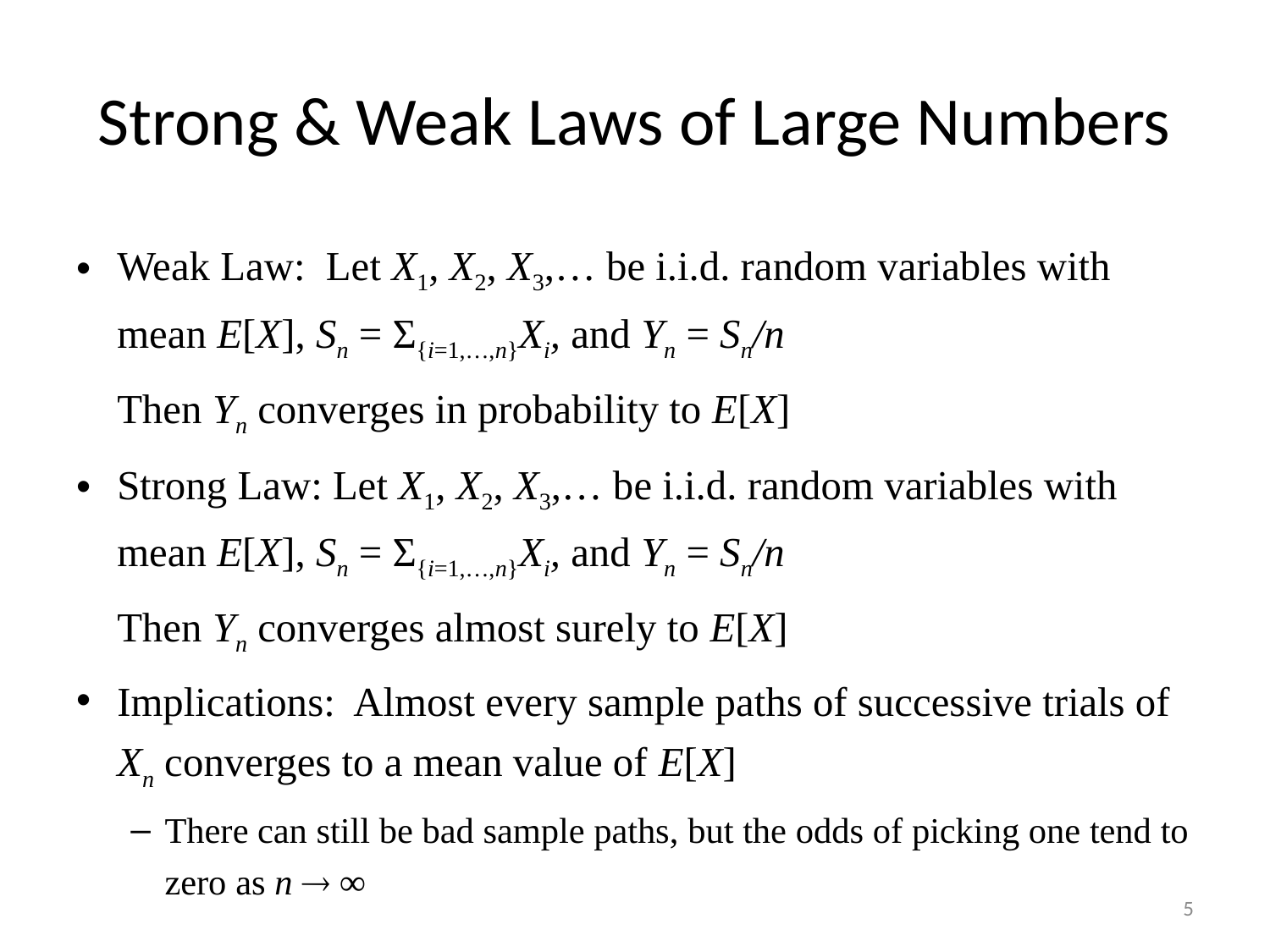

# Strong & Weak Laws of Large Numbers
Weak Law:  Let X1, X2, X3,… be i.i.d. random variables with mean E[X], Sn = Σ{i=1,…,n}Xi, and Yn = Sn/n
	Then Yn converges in probability to E[X]
Strong Law: Let X1, X2, X3,… be i.i.d. random variables with mean E[X], Sn = Σ{i=1,…,n}Xi, and Yn = Sn/n
	Then Yn converges almost surely to E[X]
Implications:  Almost every sample paths of successive trials of Xn converges to a mean value of E[X]
There can still be bad sample paths, but the odds of picking one tend to zero as n → ∞
5